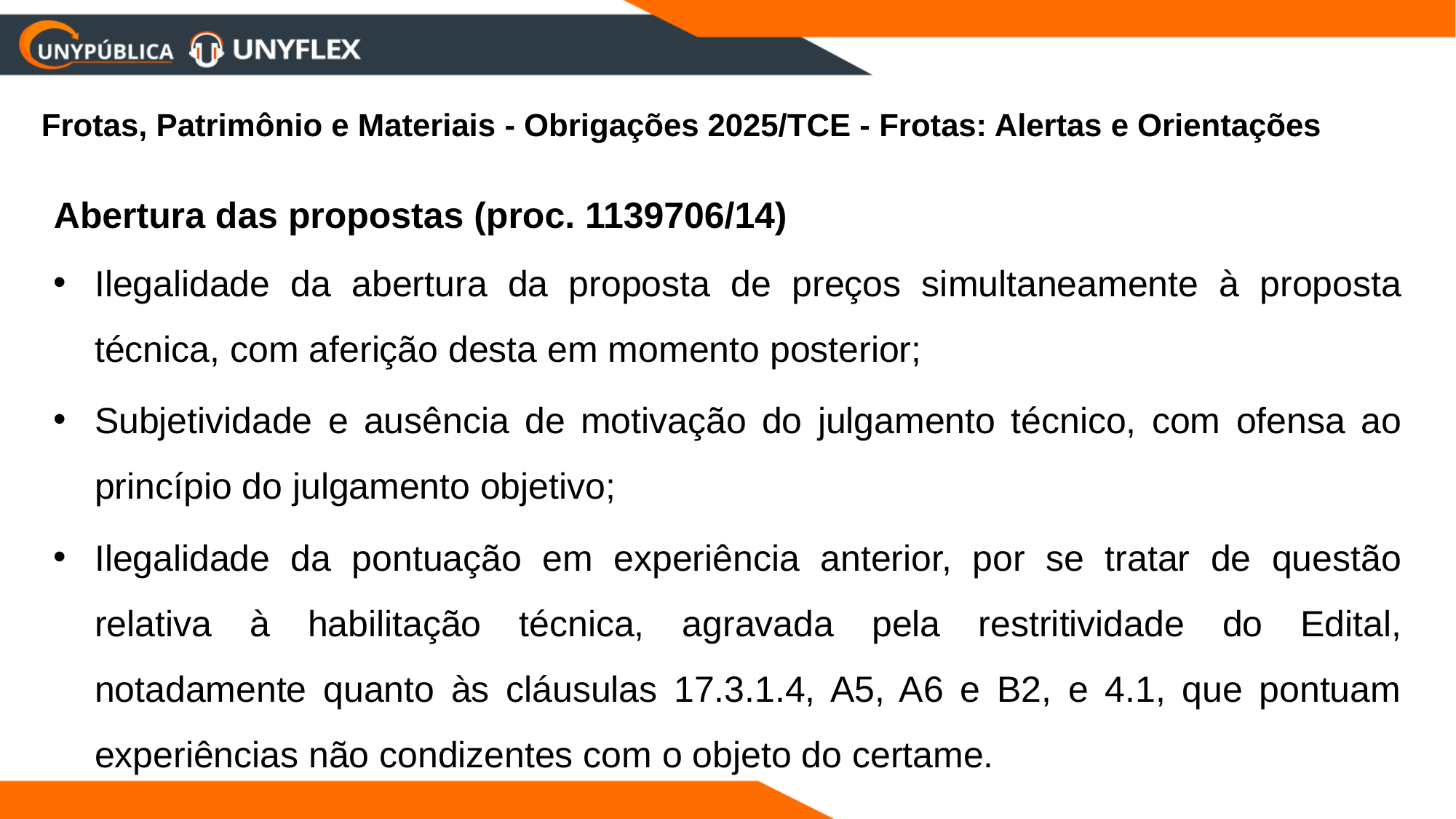

Frotas, Patrimônio e Materiais - Obrigações 2025/TCE - Frotas: Alertas e Orientações
Abertura das propostas (proc. 1139706/14)
Ilegalidade da abertura da proposta de preços simultaneamente à proposta técnica, com aferição desta em momento posterior;
Subjetividade e ausência de motivação do julgamento técnico, com ofensa ao princípio do julgamento objetivo;
Ilegalidade da pontuação em experiência anterior, por se tratar de questão relativa à habilitação técnica, agravada pela restritividade do Edital, notadamente quanto às cláusulas 17.3.1.4, A5, A6 e B2, e 4.1, que pontuam experiências não condizentes com o objeto do certame.